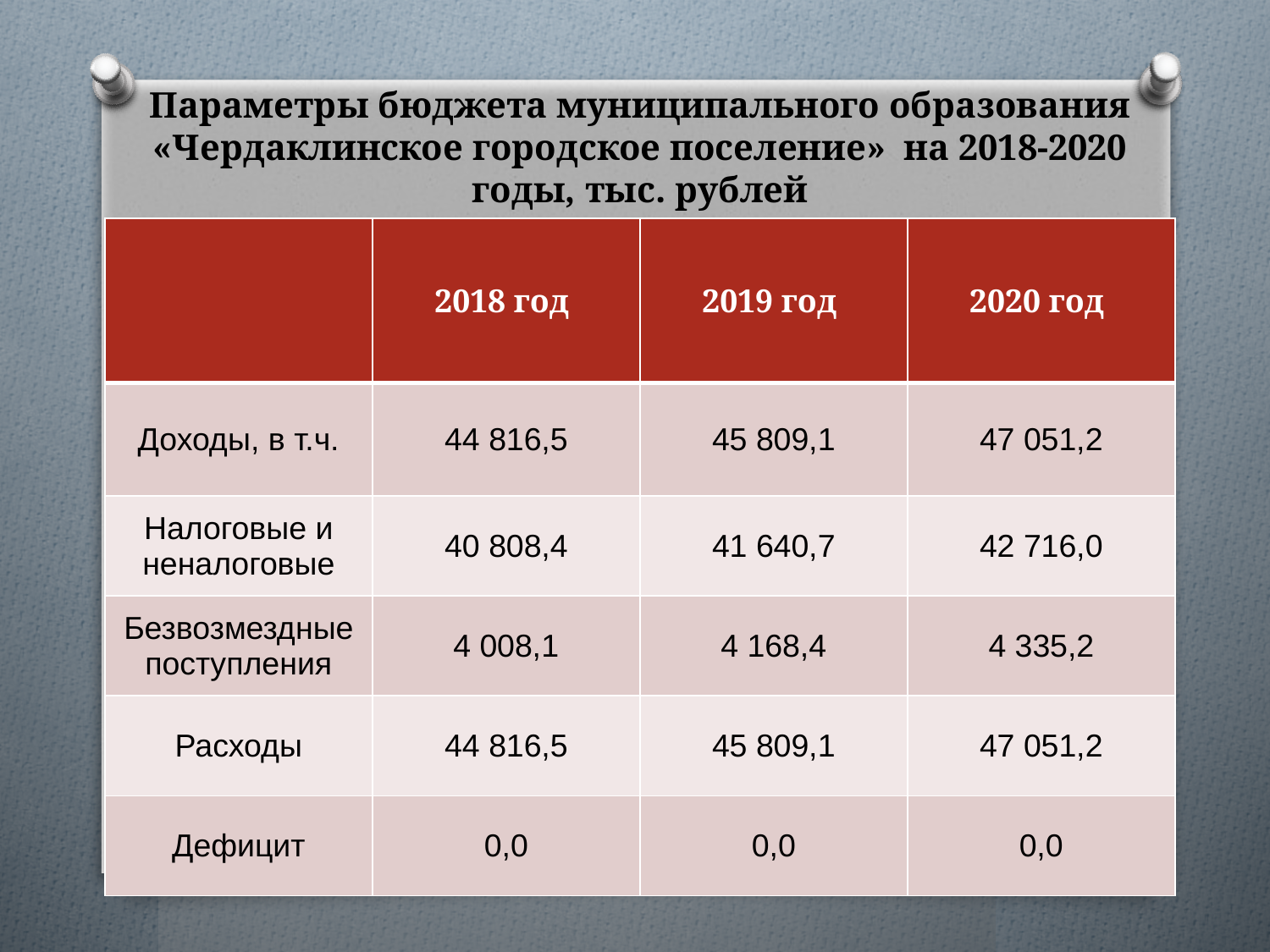

# Параметры бюджета муниципального образования «Чердаклинское городское поселение»  на 2018-2020 годы, тыс. рублей
|  | 2018 год | 2019 год | 2020 год |
| --- | --- | --- | --- |
| Доходы, в т.ч. | 44 816,5 | 45 809,1 | 47 051,2 |
| Налоговые и неналоговые | 40 808,4 | 41 640,7 | 42 716,0 |
| Безвозмездные поступления | 4 008,1 | 4 168,4 | 4 335,2 |
| Расходы | 44 816,5 | 45 809,1 | 47 051,2 |
| Дефицит | 0,0 | 0,0 | 0,0 |